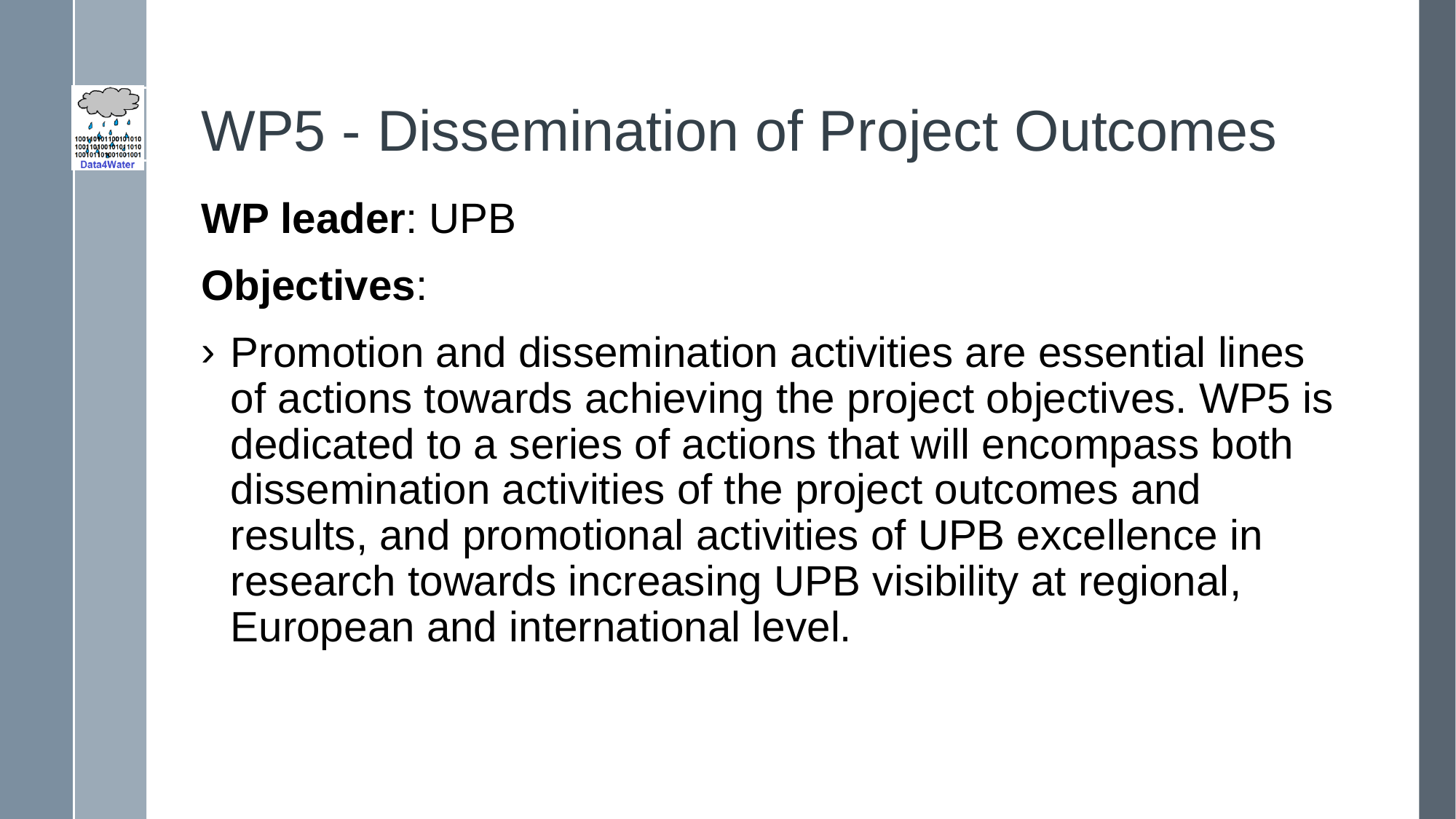

# WP5 - Dissemination of Project Outcomes
WP leader: UPB
Objectives:
Promotion and dissemination activities are essential lines of actions towards achieving the project objectives. WP5 is dedicated to a series of actions that will encompass both dissemination activities of the project outcomes and results, and promotional activities of UPB excellence in research towards increasing UPB visibility at regional, European and international level.